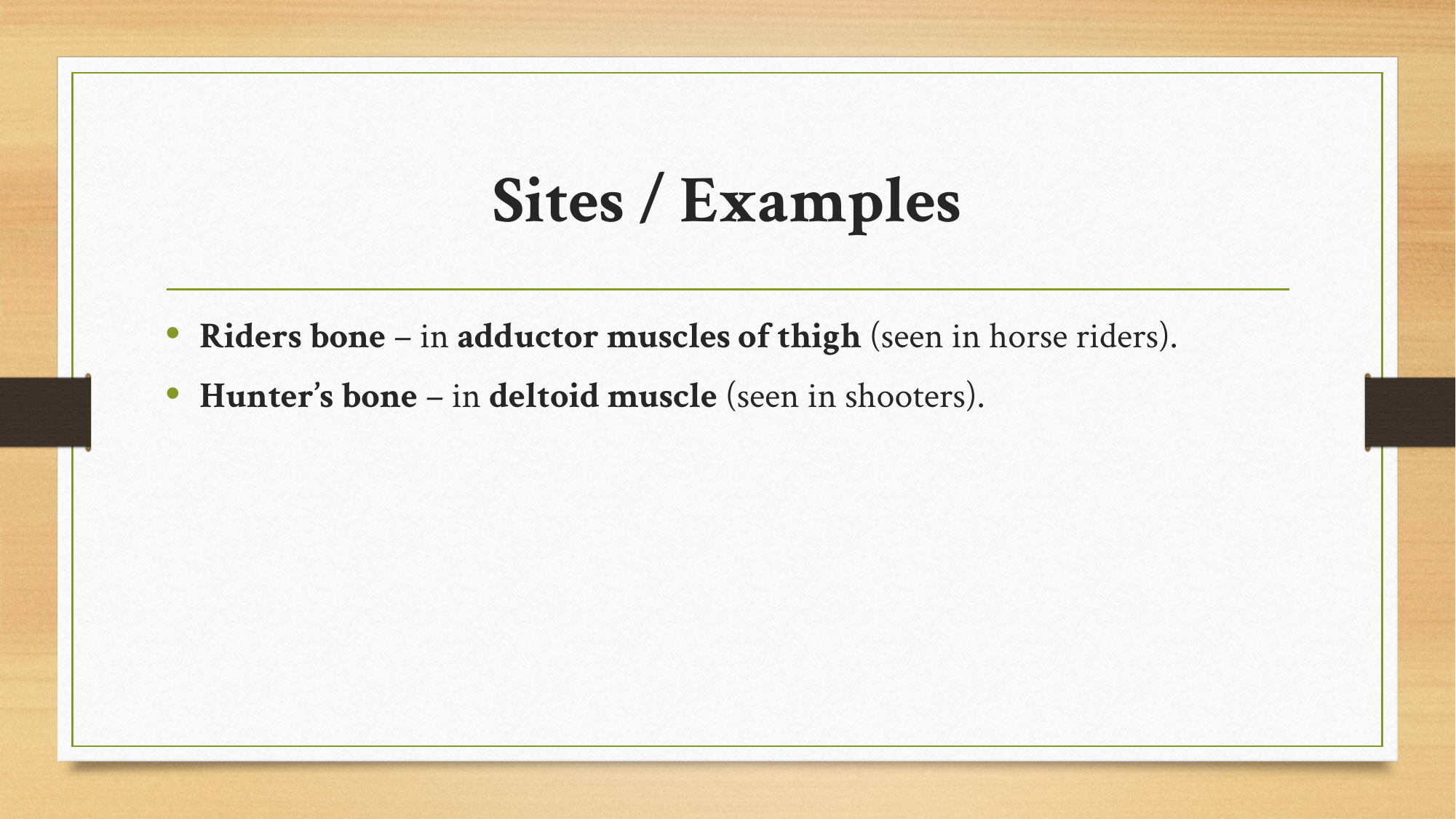

# Sites / Examples
Riders bone – in adductor muscles of thigh (seen in horse riders).
Hunter’s bone – in deltoid muscle (seen in shooters).